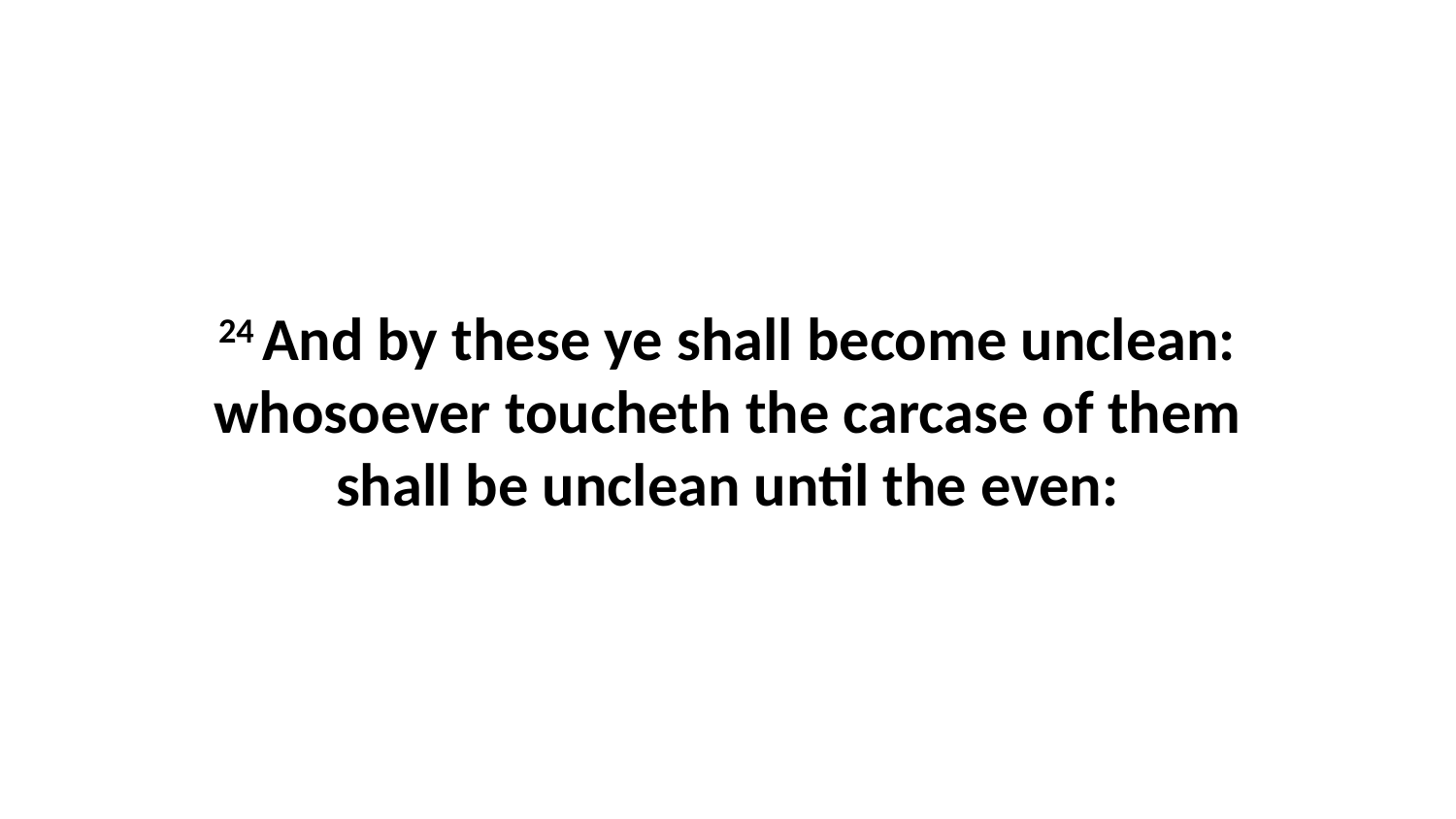

24 And by these ye shall become unclean: whosoever toucheth the carcase of them shall be unclean until the even: